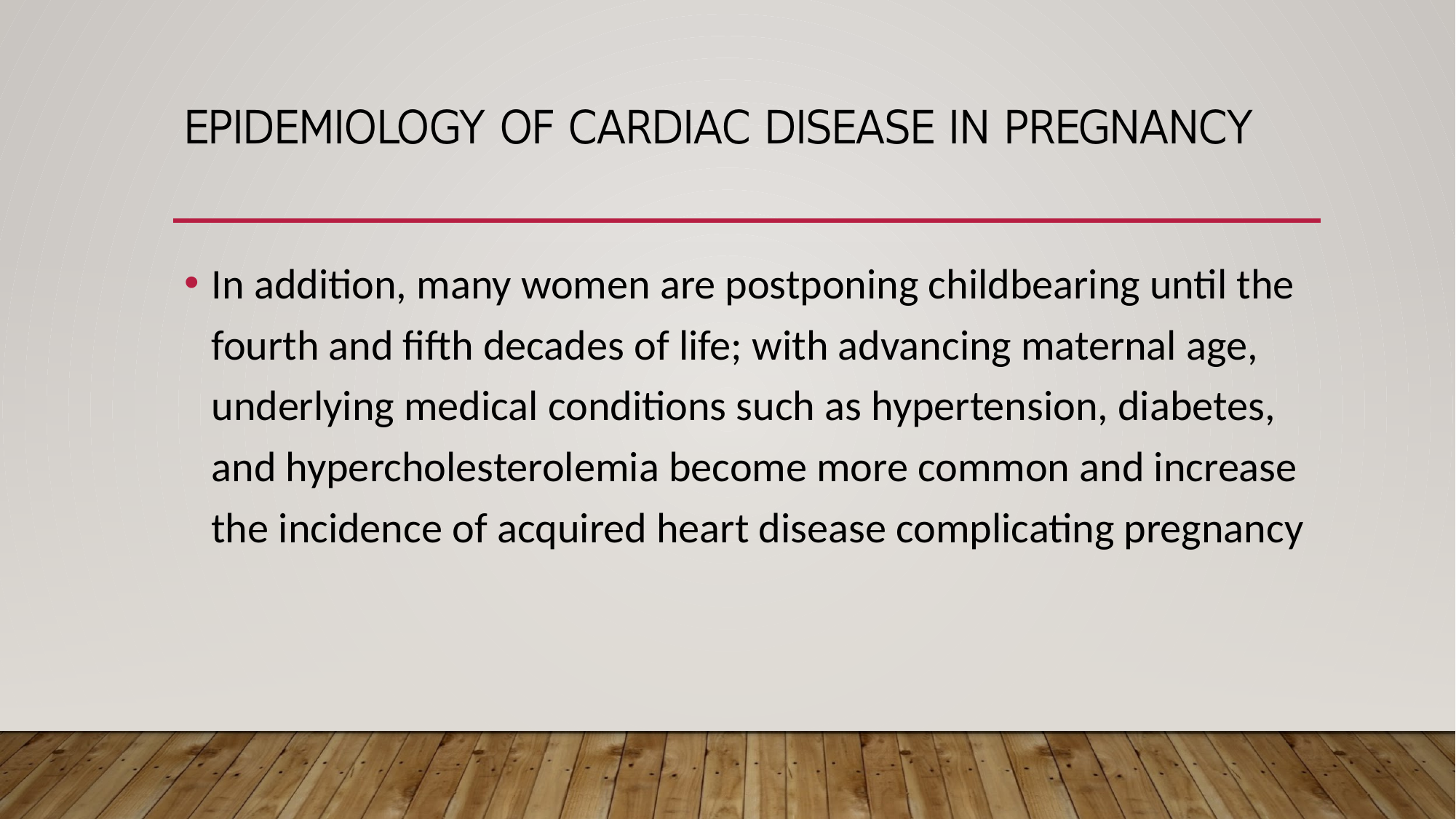

# EPIDEMIOLOGY OF CARDIAC DISEASE IN PREGNANCY
In addition, many women are postponing childbearing until the fourth and fifth decades of life; with advancing maternal age, underlying medical conditions such as hypertension, diabetes, and hypercholesterolemia become more common and increase the incidence of acquired heart disease complicating pregnancy